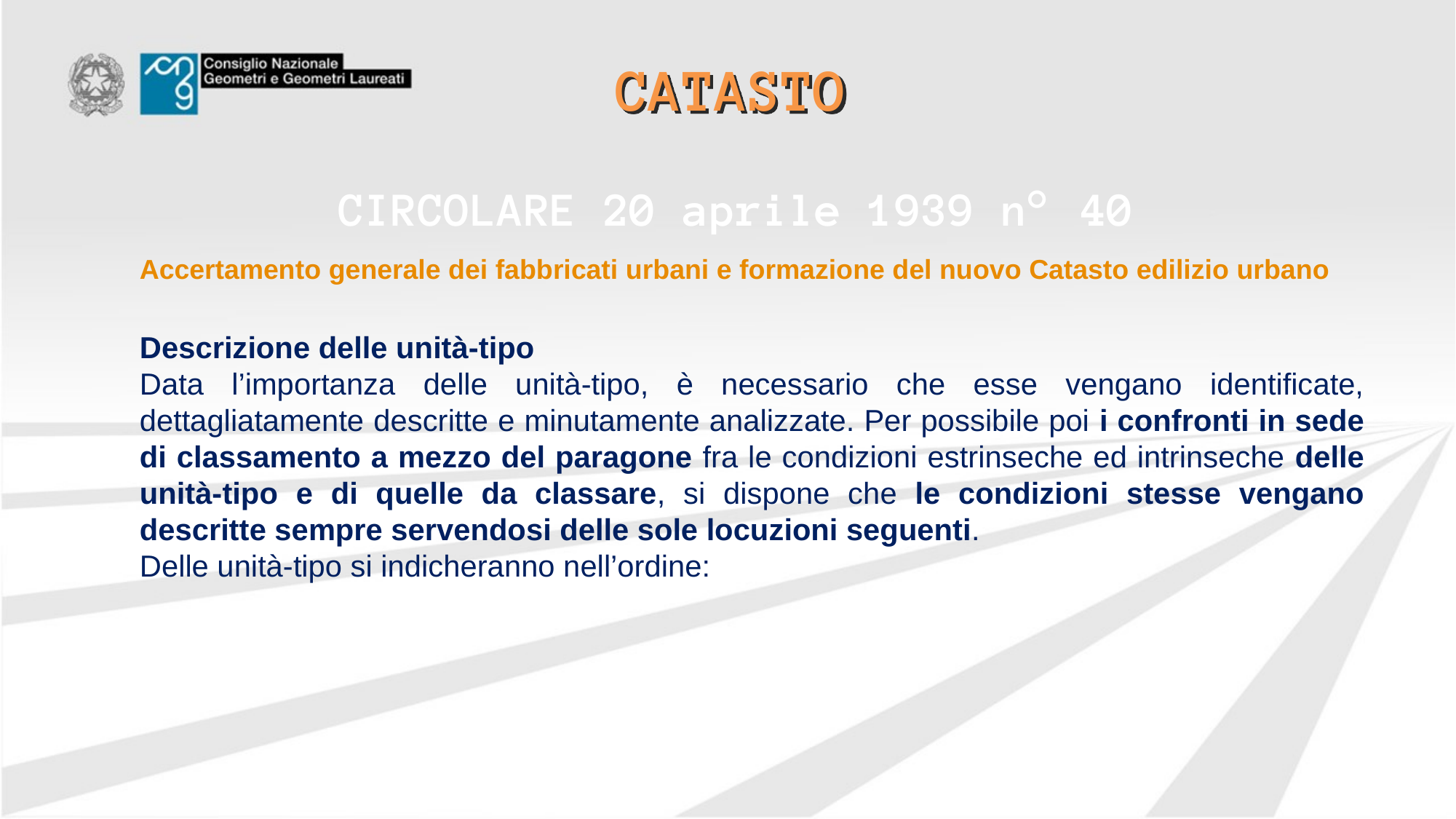

# CATASTO
CIRCOLARE 20 aprile 1939 n° 40
Accertamento generale dei fabbricati urbani e formazione del nuovo Catasto edilizio urbano
Descrizione delle unità-tipo
Data l’importanza delle unità-tipo, è necessario che esse vengano identificate, dettagliatamente descritte e minutamente analizzate. Per possibile poi i confronti in sede di classamento a mezzo del paragone fra le condizioni estrinseche ed intrinseche delle unità-tipo e di quelle da classare, si dispone che le condizioni stesse vengano descritte sempre servendosi delle sole locuzioni seguenti.
Delle unità-tipo si indicheranno nell’ordine: